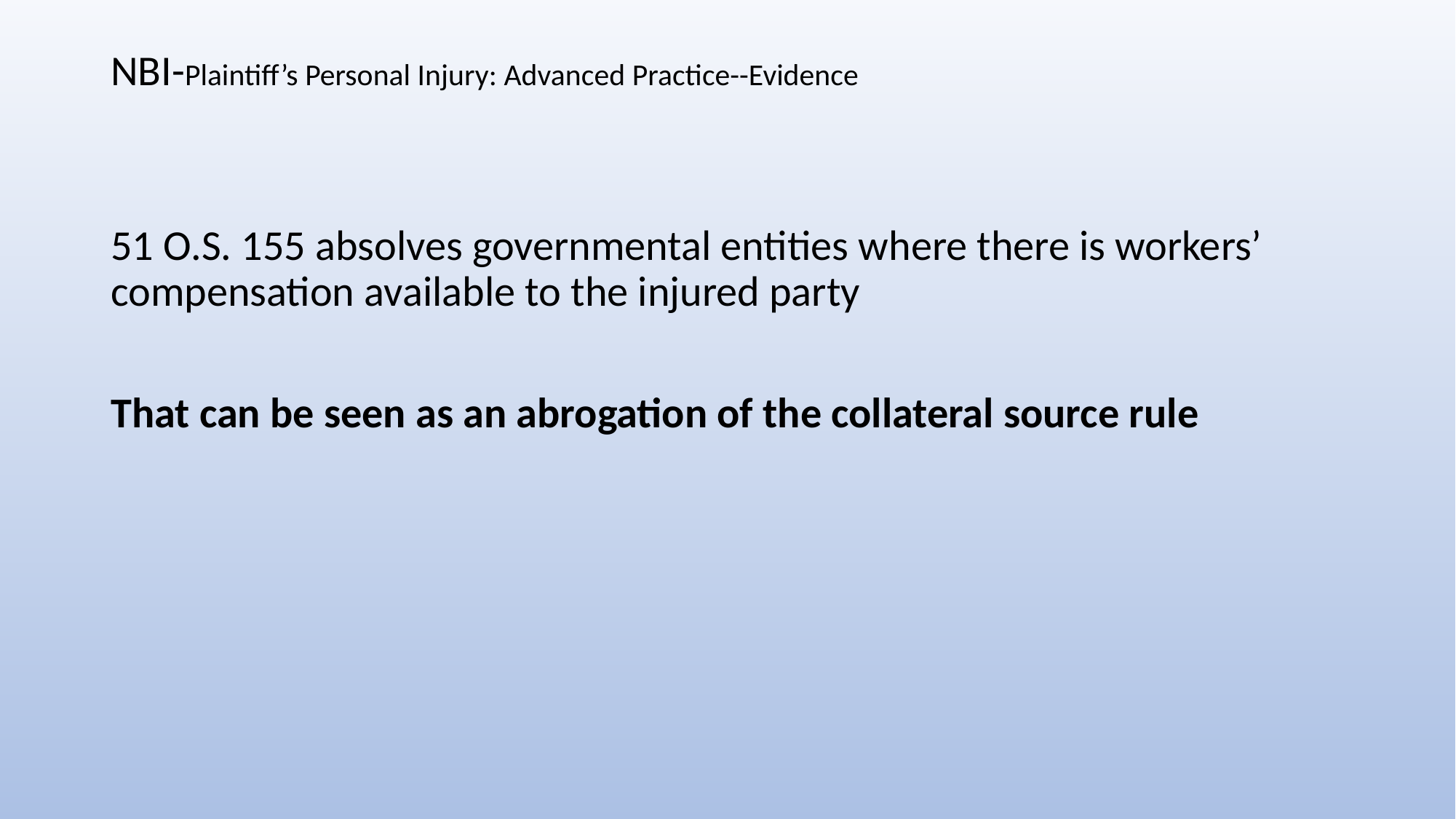

# NBI-Plaintiff’s Personal Injury: Advanced Practice--Evidence
51 O.S. 155 absolves governmental entities where there is workers’ compensation available to the injured party

That can be seen as an abrogation of the collateral source rule